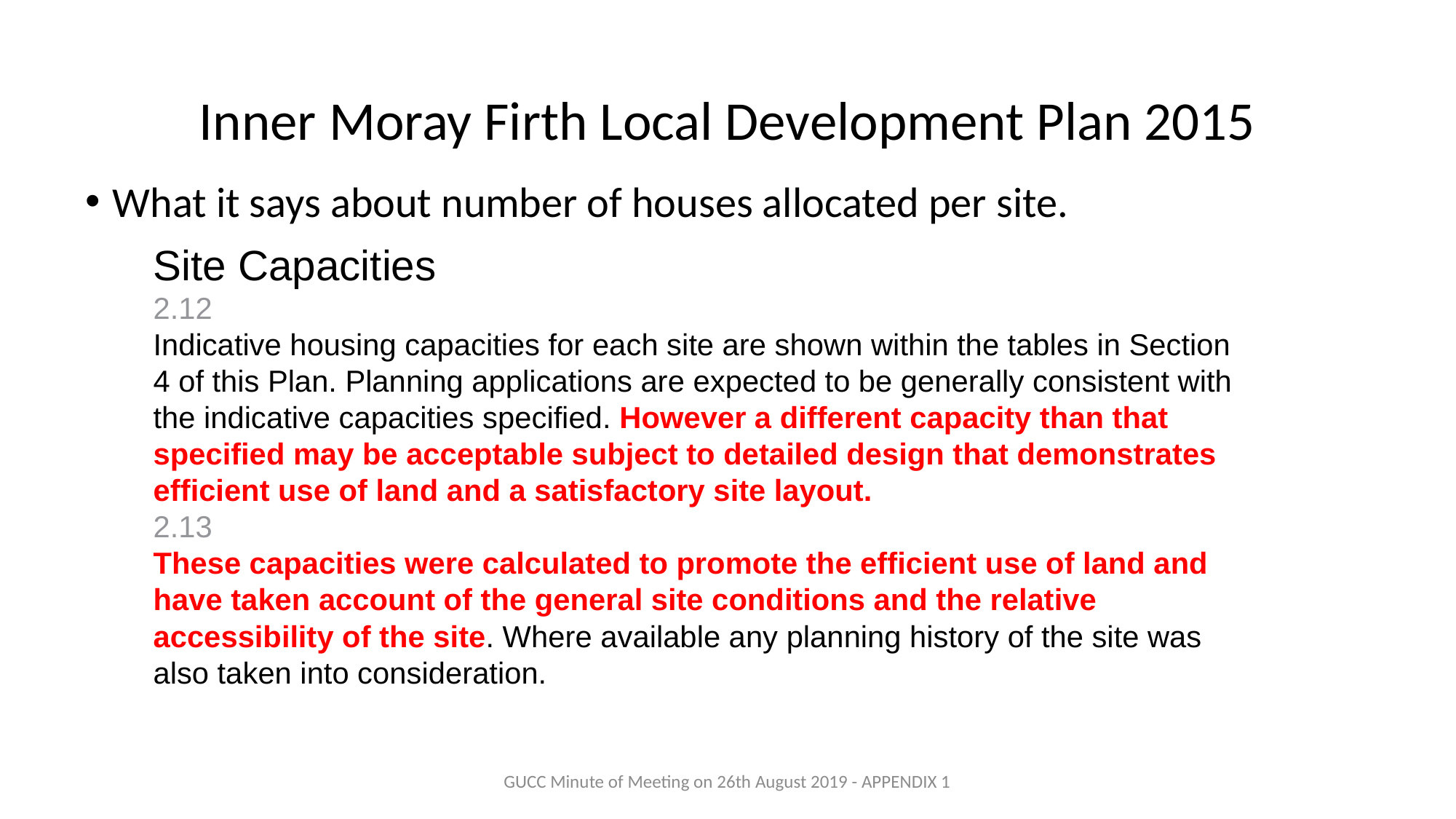

# Inner Moray Firth Local Development Plan 2015
What it says about number of houses allocated per site.

Site Capacities
2.12
Indicative housing capacities for each site are shown within the tables in Section 4 of this Plan. Planning applications are expected to be generally consistent with the indicative capacities specified. However a different capacity than that specified may be acceptable subject to detailed design that demonstrates efficient use of land and a satisfactory site layout.
2.13
These capacities were calculated to promote the efficient use of land and have taken account of the general site conditions and the relative accessibility of the site. Where available any planning history of the site was also taken into consideration.
GUCC Minute of Meeting on 26th August 2019 - APPENDIX 1